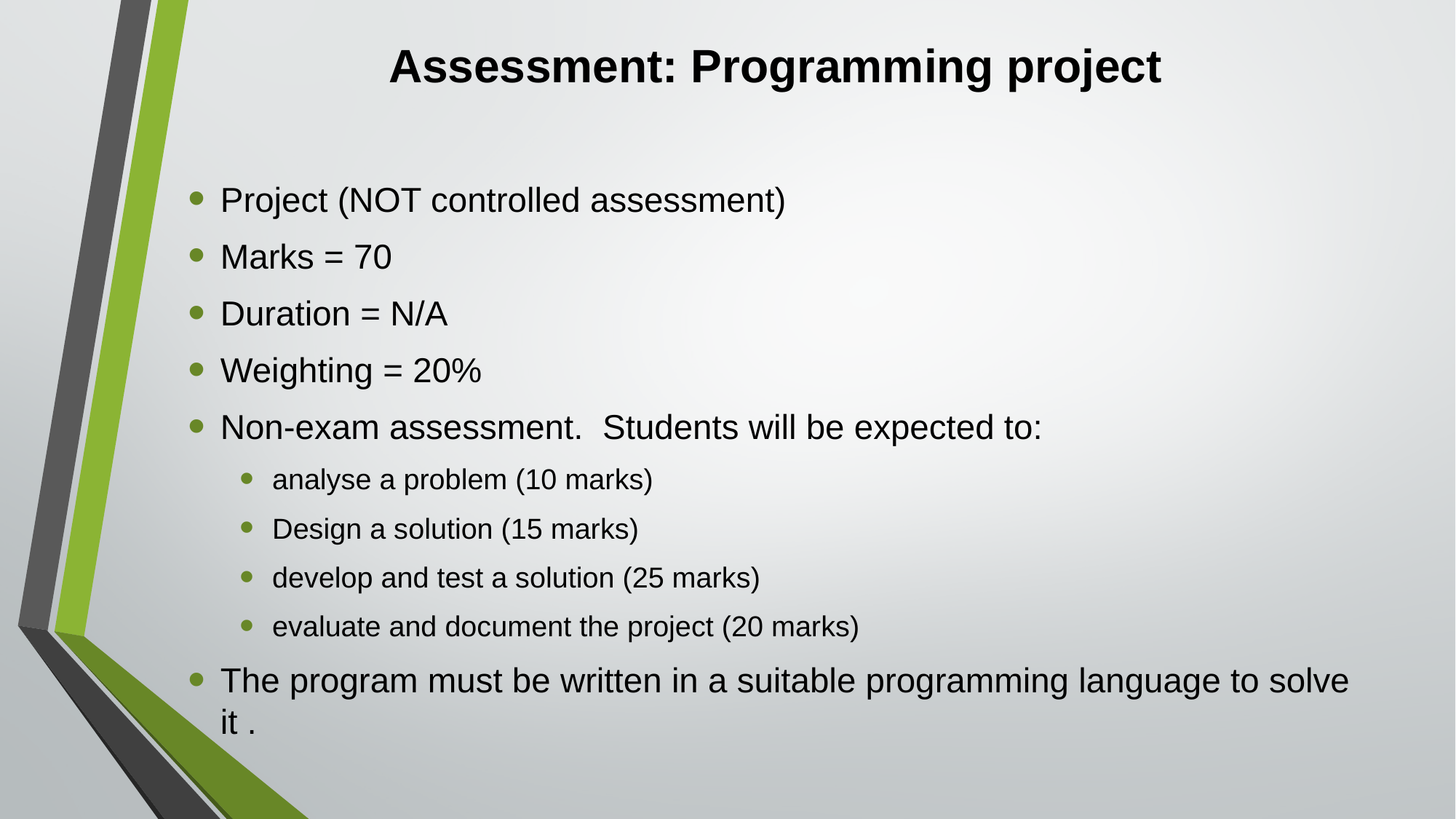

# Assessment: Programming project
Project (NOT controlled assessment)
Marks = 70
Duration = N/A
Weighting = 20%
Non-exam assessment.  Students will be expected to:
analyse a problem (10 marks)
Design a solution (15 marks)
develop and test a solution (25 marks)
evaluate and document the project (20 marks)
The program must be written in a suitable programming language to solve it .